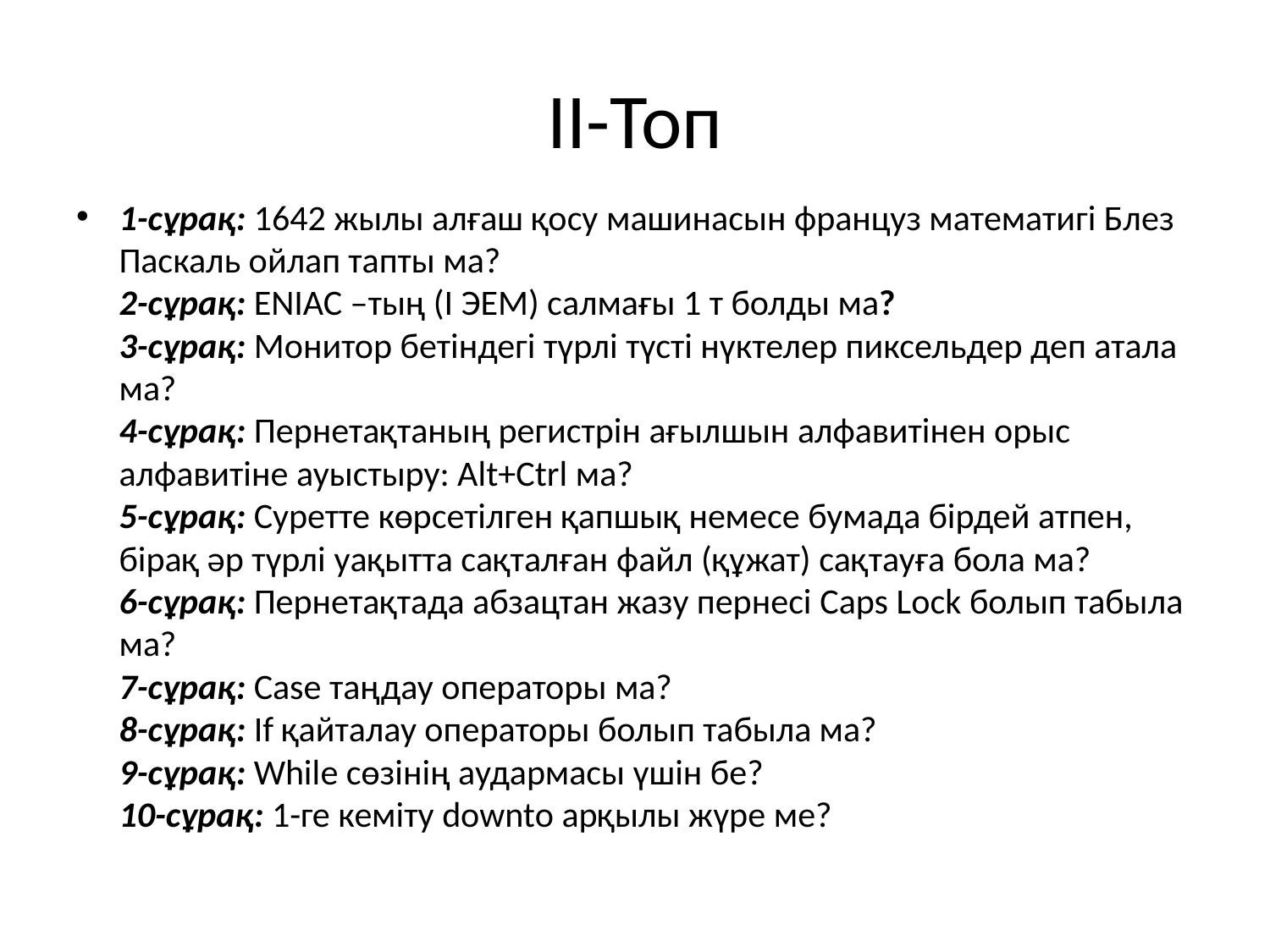

# II-Топ
1-сұрақ: 1642 жылы алғаш қосу машинасын француз математигі Блез Паскаль ойлап тапты ма?
2-сұрақ: ЕNIAC –тың (І ЭЕМ) салмағы 1 т болды ма? 
3-сұрақ: Монитор бетіндегі түрлі түсті нүктелер пиксельдер деп атала ма? 
4-сұрақ: Пернетақтаның регистрін ағылшын алфавитінен орыс алфавитіне ауыстыру: Alt+Ctrl ма?
5-сұрақ: Суретте көрсетілген қапшық немесе бумада бірдей атпен, бірақ әр түрлі уақытта сақталған файл (құжат) сақтауға бола ма? 
6-сұрақ: Пернетақтада абзацтан жазу пернесі Сарs Lock болып табыла ма?
7-сұрақ: Case таңдау операторы ма?
8-сұрақ: If қайталау операторы болып табыла ма?
9-сұрақ: While сөзінің аудармасы үшін бе?
10-сұрақ: 1-ге кеміту downto арқылы жүре ме?